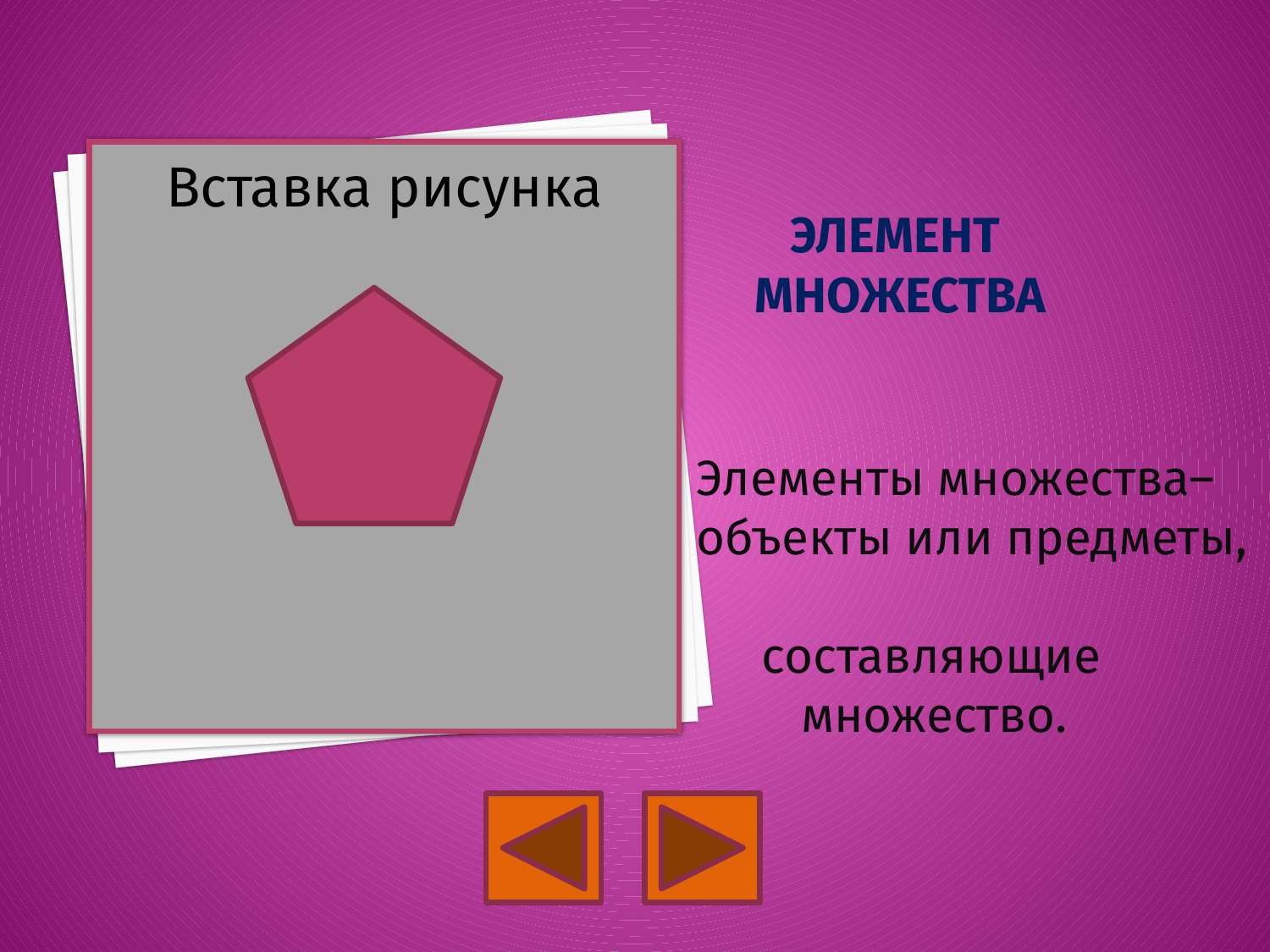

# Элемент множества

Элементы множества– объекты или предметы,
     составляющие
        множество.